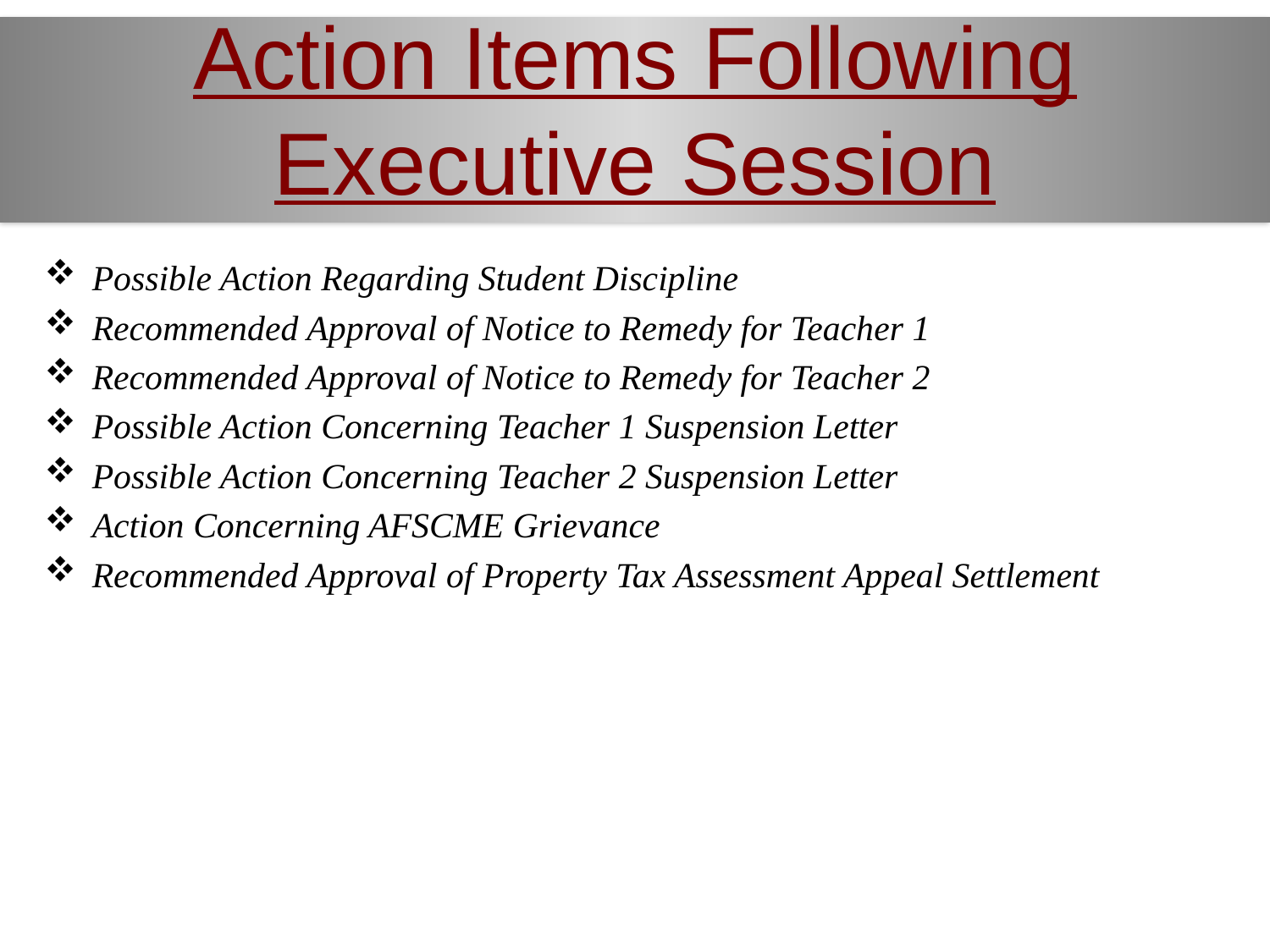

# Action Items Following Executive Session
Possible Action Regarding Student Discipline
Recommended Approval of Notice to Remedy for Teacher 1
Recommended Approval of Notice to Remedy for Teacher 2
Possible Action Concerning Teacher 1 Suspension Letter
Possible Action Concerning Teacher 2 Suspension Letter
Action Concerning AFSCME Grievance
Recommended Approval of Property Tax Assessment Appeal Settlement